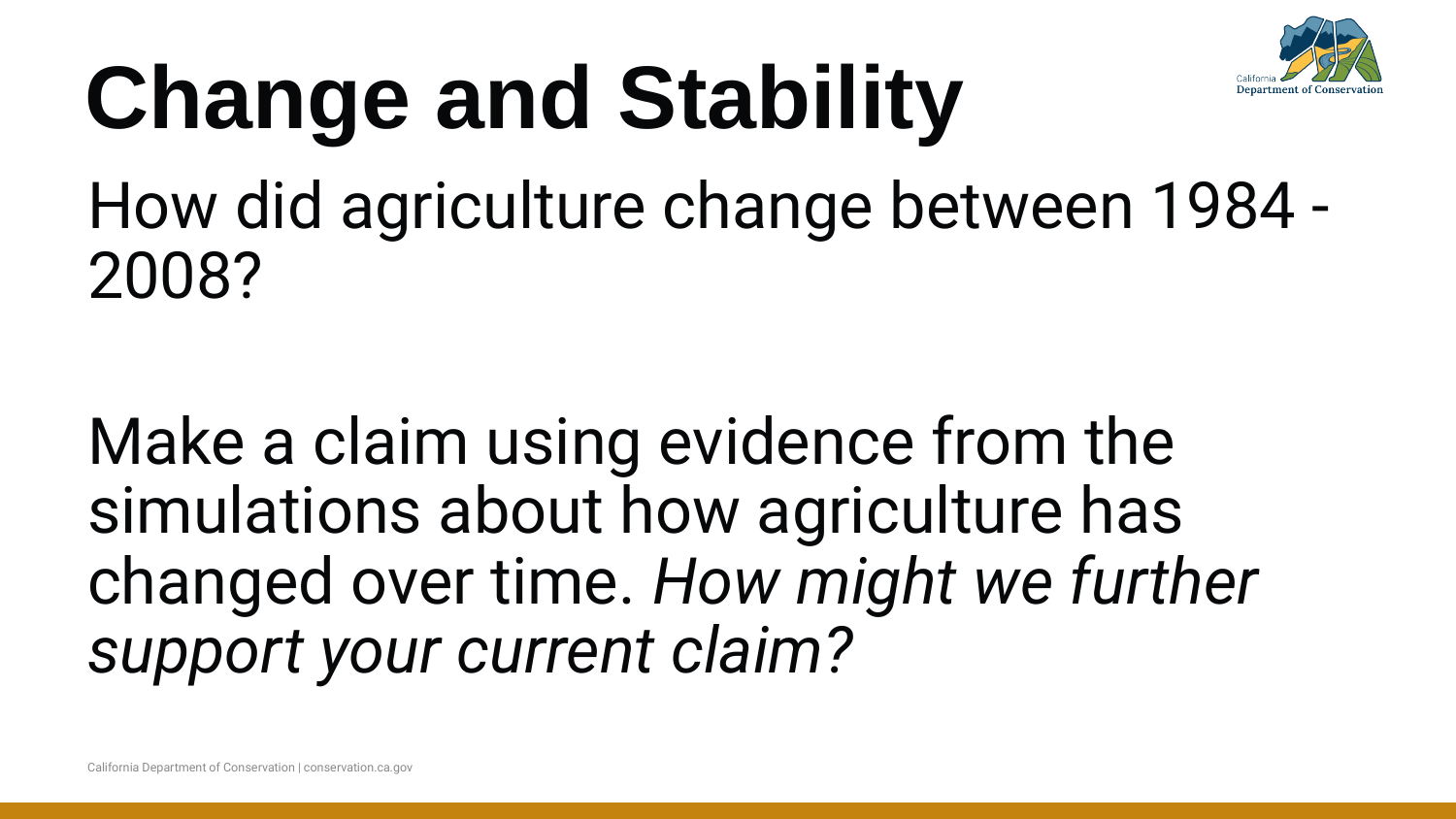

# Change and Stability
How did agriculture change between 1984 - 2008?

Make a claim using evidence from the simulations about how agriculture has changed over time. How might we further support your current claim?